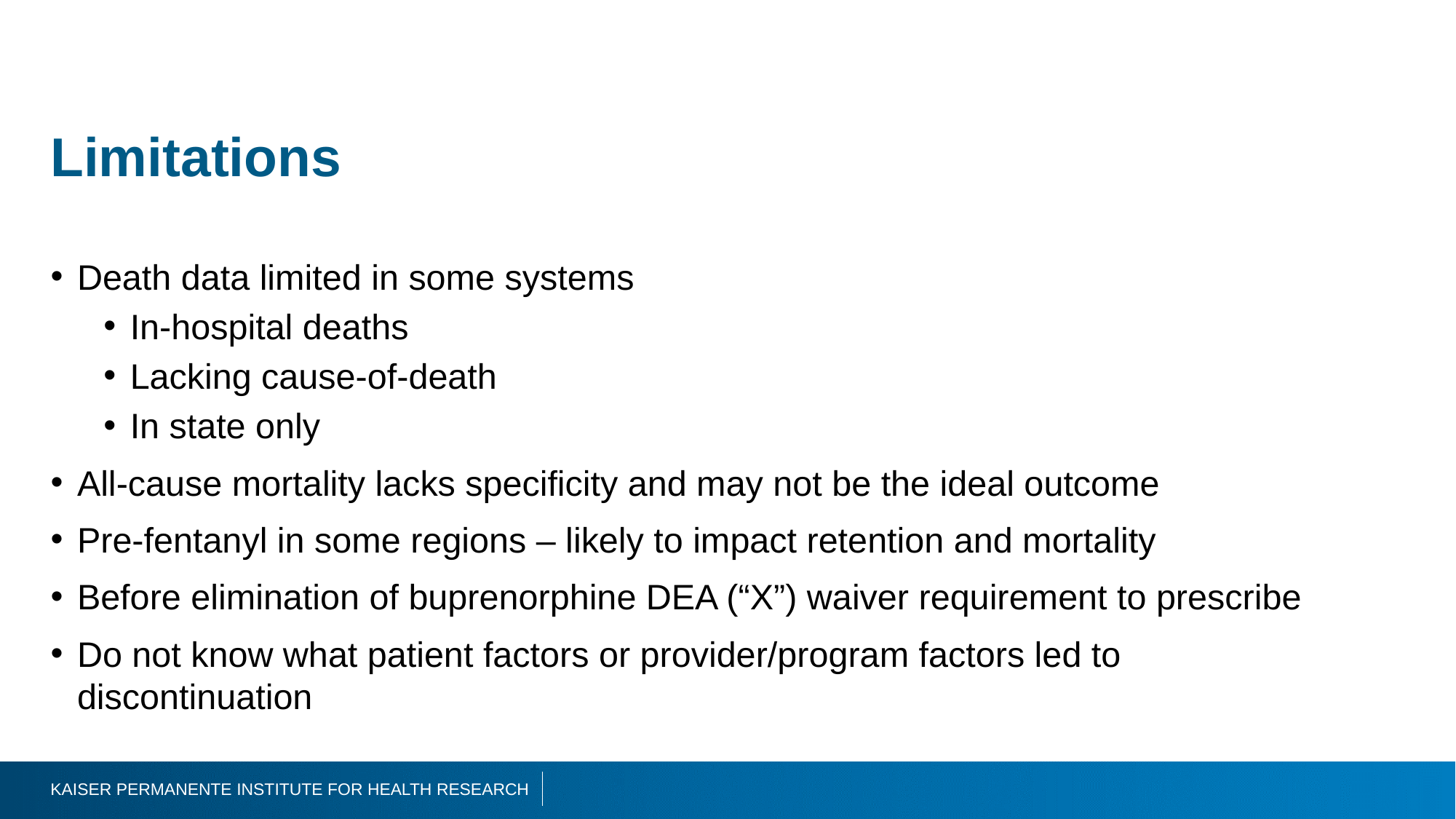

45
# Limitations
Death data limited in some systems
In-hospital deaths
Lacking cause-of-death
In state only
All-cause mortality lacks specificity and may not be the ideal outcome
Pre-fentanyl in some regions – likely to impact retention and mortality
Before elimination of buprenorphine DEA (“X”) waiver requirement to prescribe
Do not know what patient factors or provider/program factors led to discontinuation